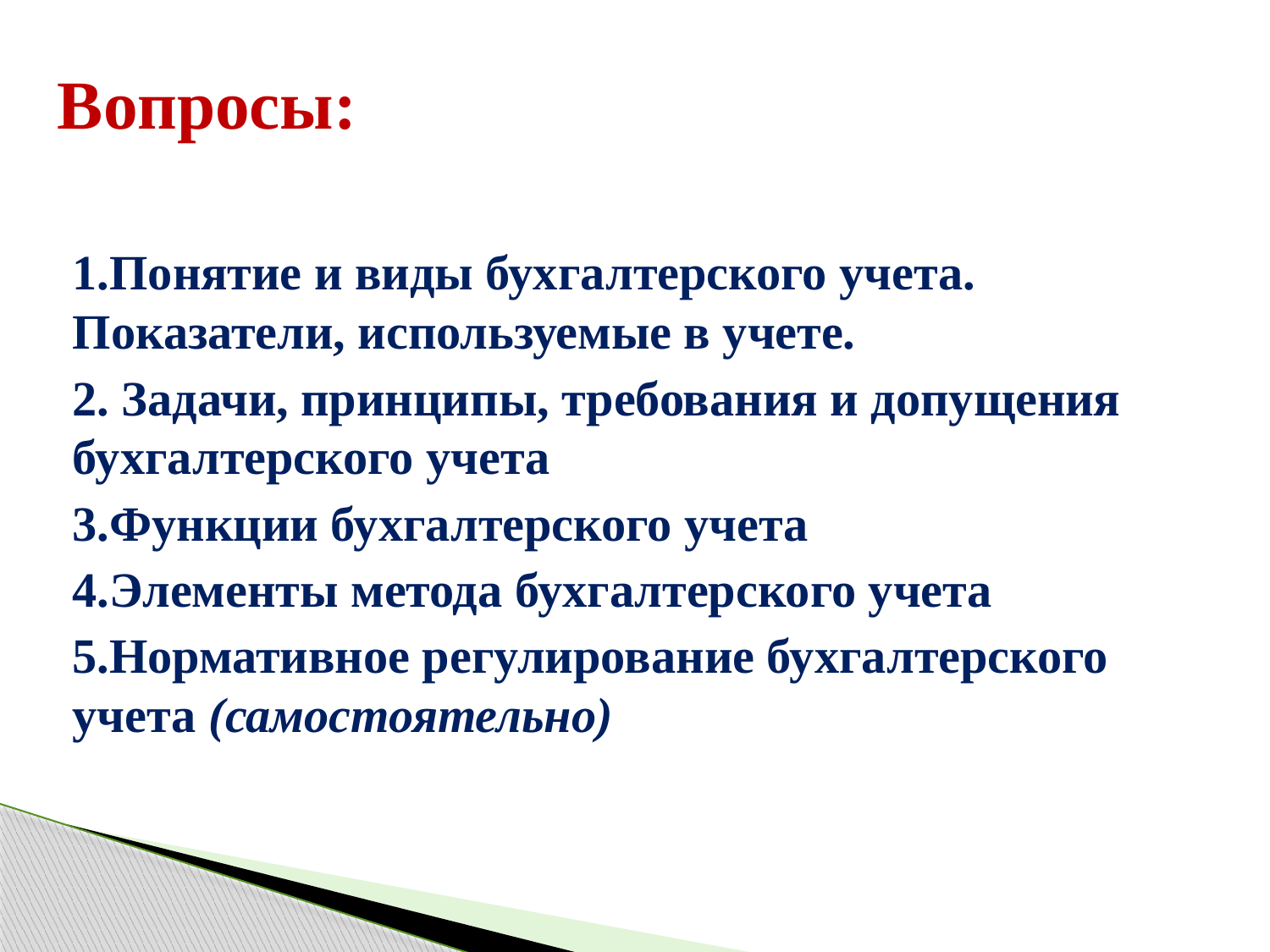

Вопросы:

1.Понятие и виды бухгалтерского учета. Показатели, используемые в учете.
2. Задачи, принципы, требования и допущения бухгалтерского учета
3.Функции бухгалтерского учета
4.Элементы метода бухгалтерского учета
5.Нормативное регулирование бухгалтерского учета (самостоятельно)